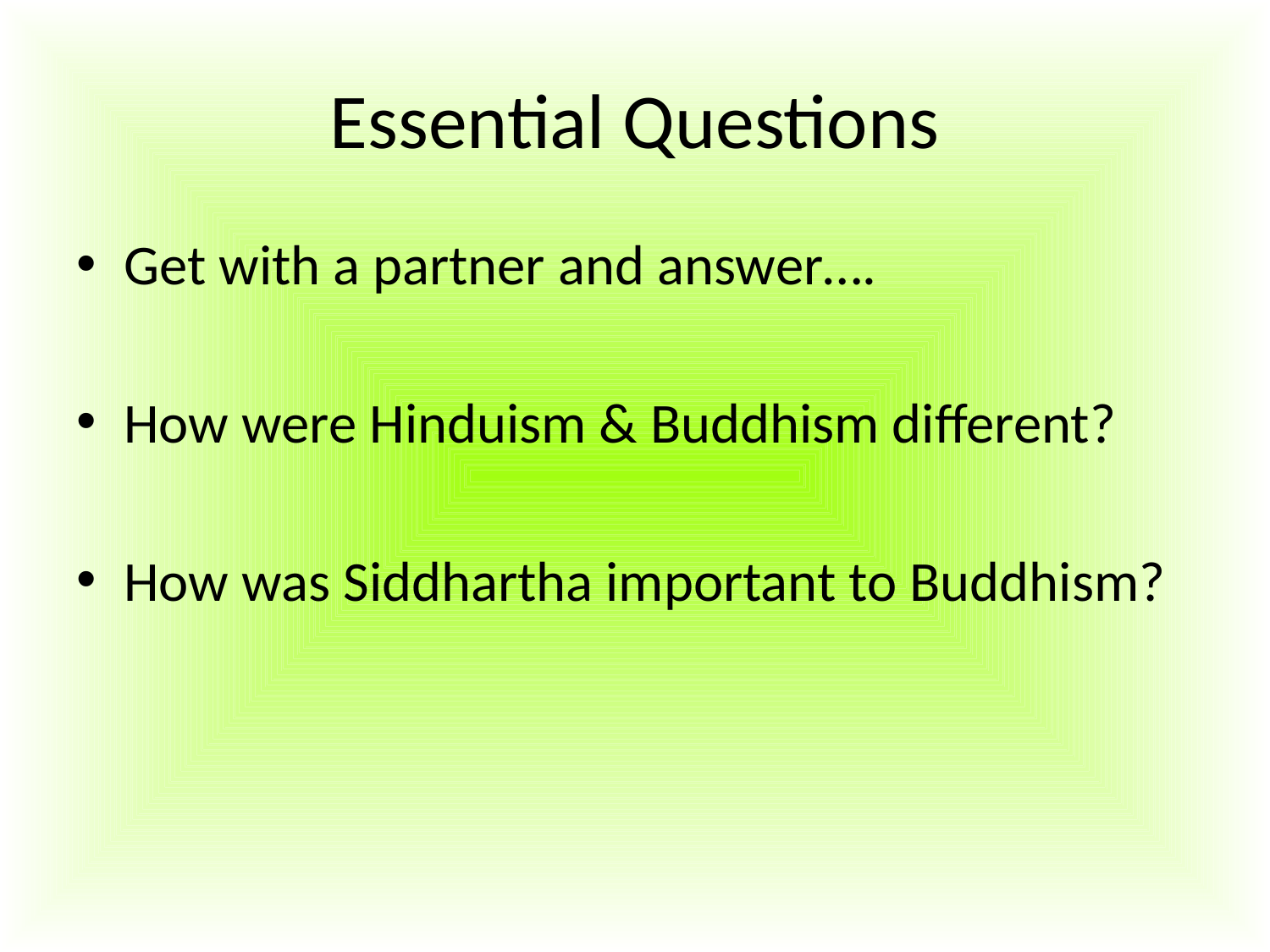

# Essential Questions
Get with a partner and answer….

How were Hinduism & Buddhism different?

How was Siddhartha important to Buddhism?